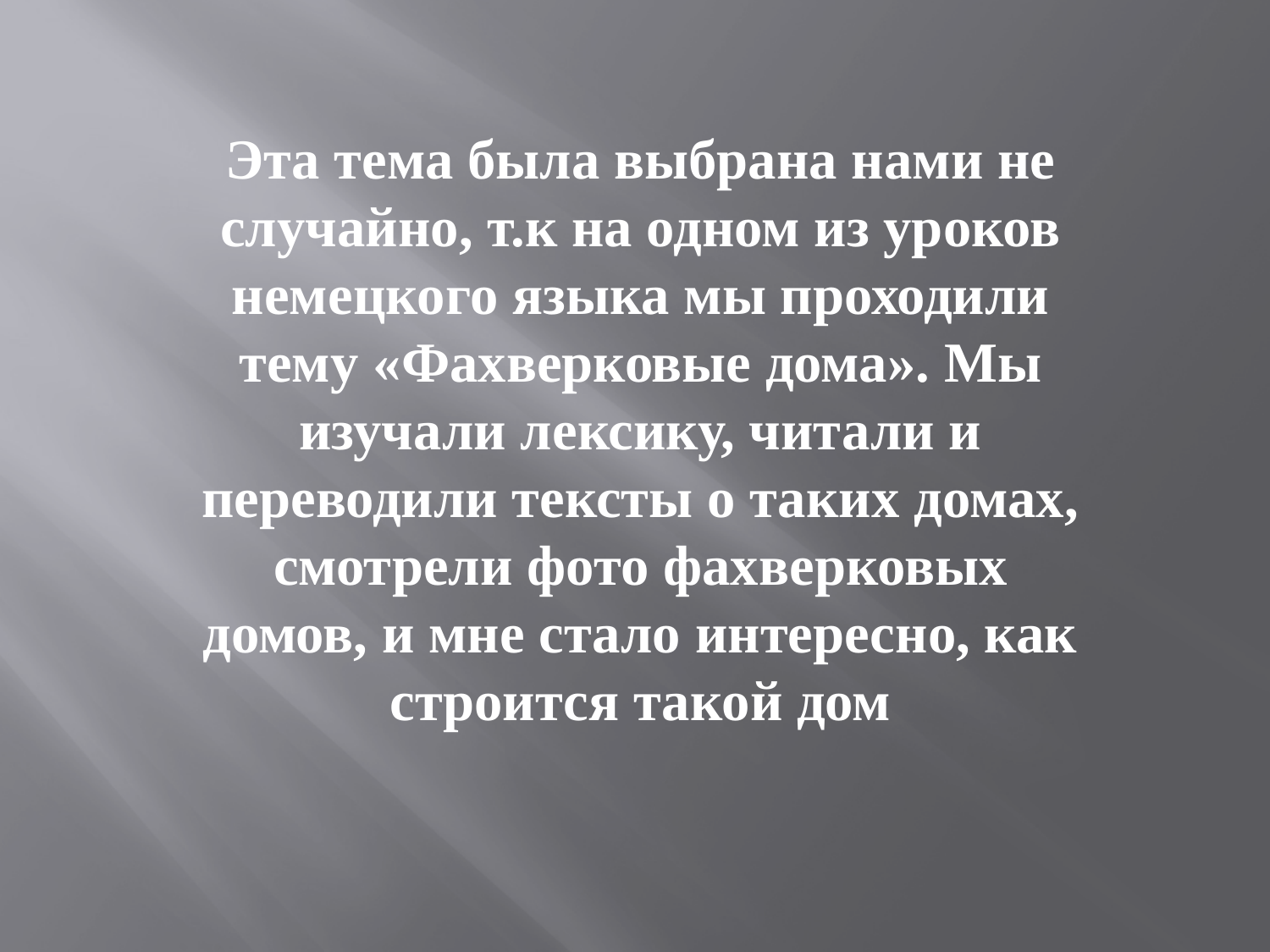

Эта тема была выбрана нами не случайно, т.к на одном из уроков немецкого языка мы проходили тему «Фахверковые дома». Мы изучали лексику, читали и переводили тексты о таких домах, смотрели фото фахверковых домов, и мне стало интересно, как строится такой дом